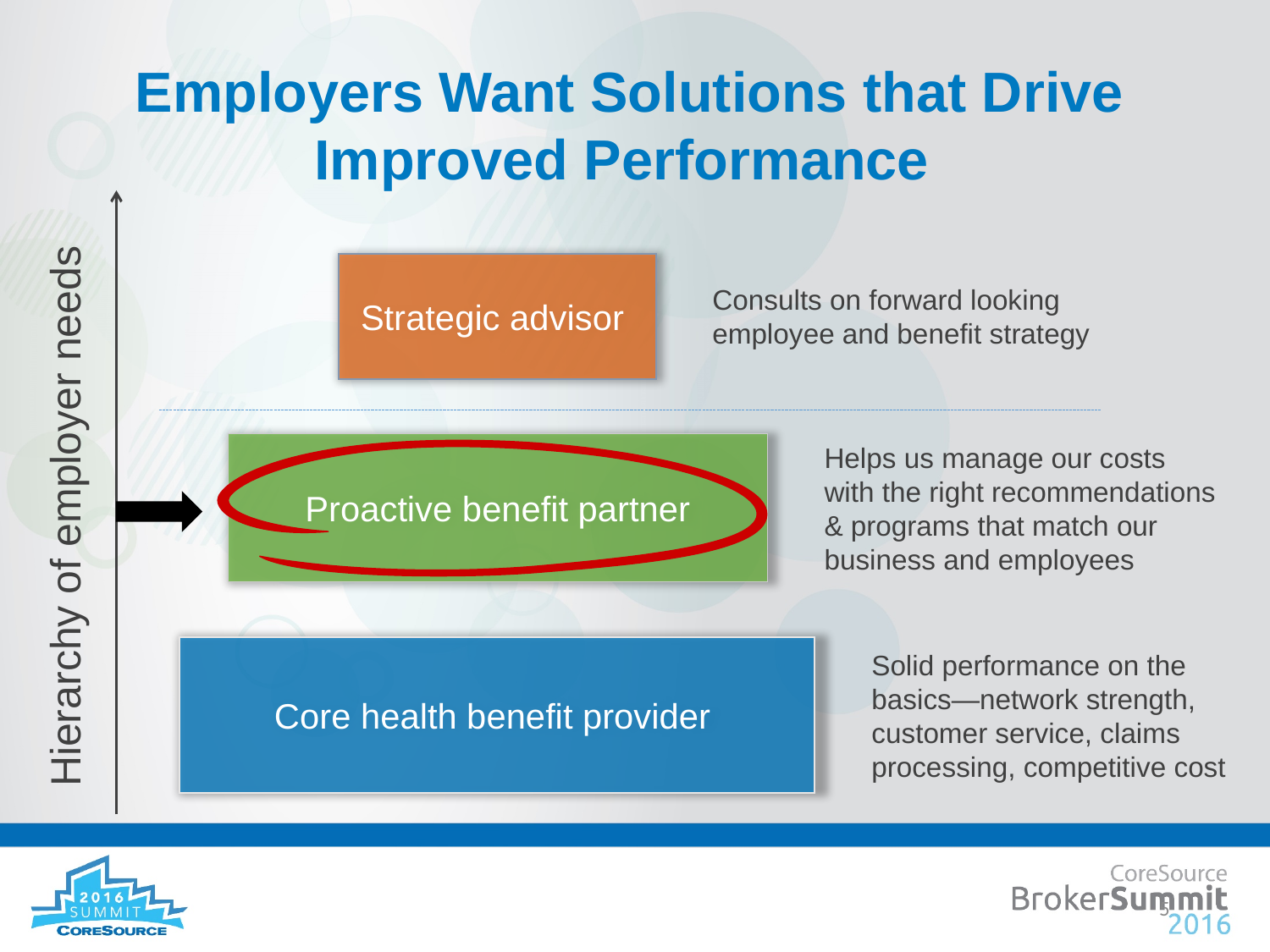

# Employers Want Solutions that Drive Improved Performance
Strategic advisor
Consults on forward looking employee and benefit strategy
Proactive benefit partner
Helps us manage our costs      with the right recommendations & programs that match our business and employees

Hierarchy of employer needs

Core health benefit provider
Solid performance on the basics—network strength, customer service, claims processing, competitive cost
5